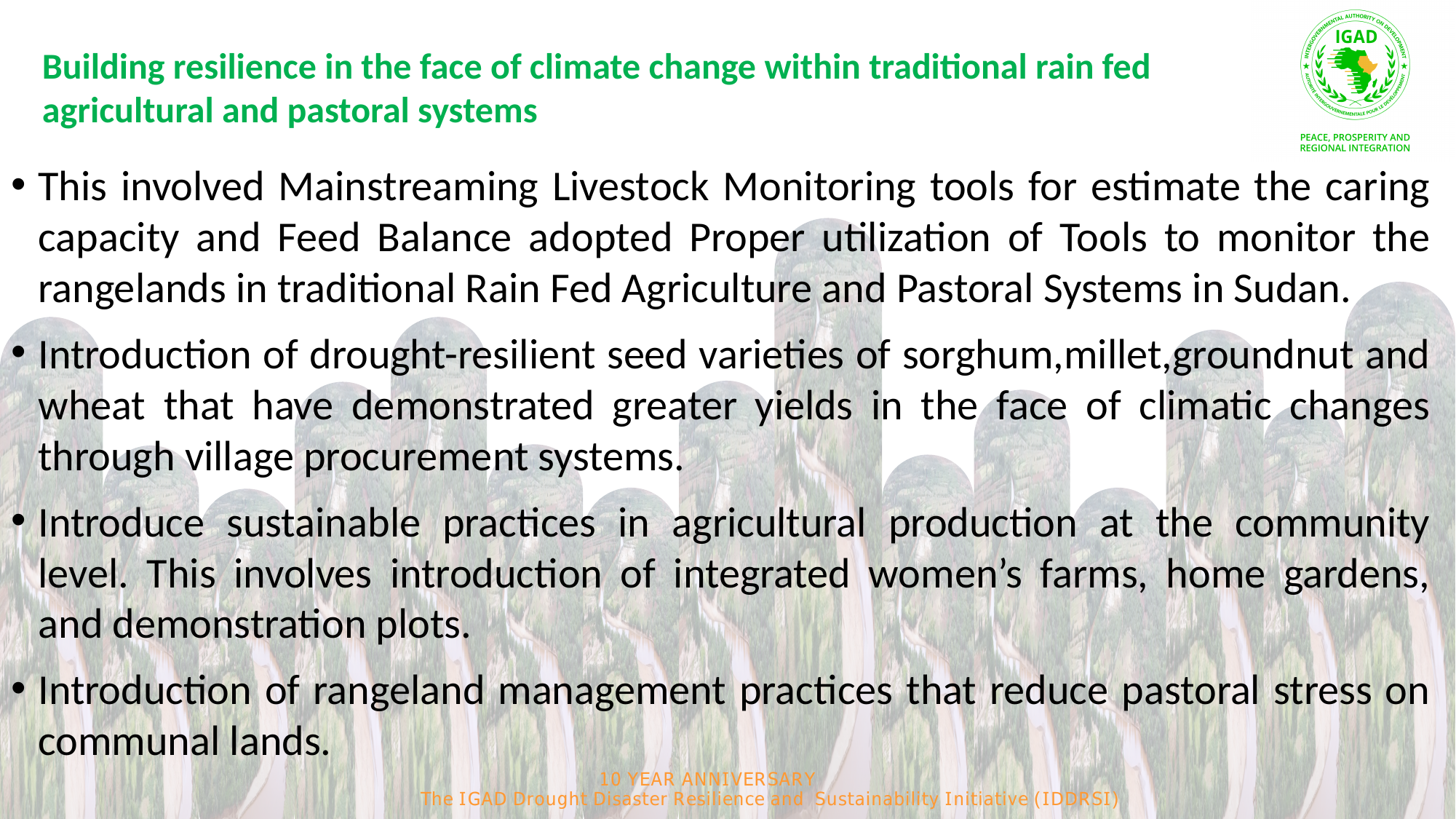

Building resilience in the face of climate change within traditional rain fed agricultural and pastoral systems
This involved Mainstreaming Livestock Monitoring tools for estimate the caring capacity and Feed Balance adopted Proper utilization of Tools to monitor the rangelands in traditional Rain Fed Agriculture and Pastoral Systems in Sudan.
Introduction of drought-resilient seed varieties of sorghum,millet,groundnut and wheat that have demonstrated greater yields in the face of climatic changes through village procurement systems.
Introduce sustainable practices in agricultural production at the community level. This involves introduction of integrated women’s farms, home gardens, and demonstration plots.
Introduction of rangeland management practices that reduce pastoral stress on communal lands.